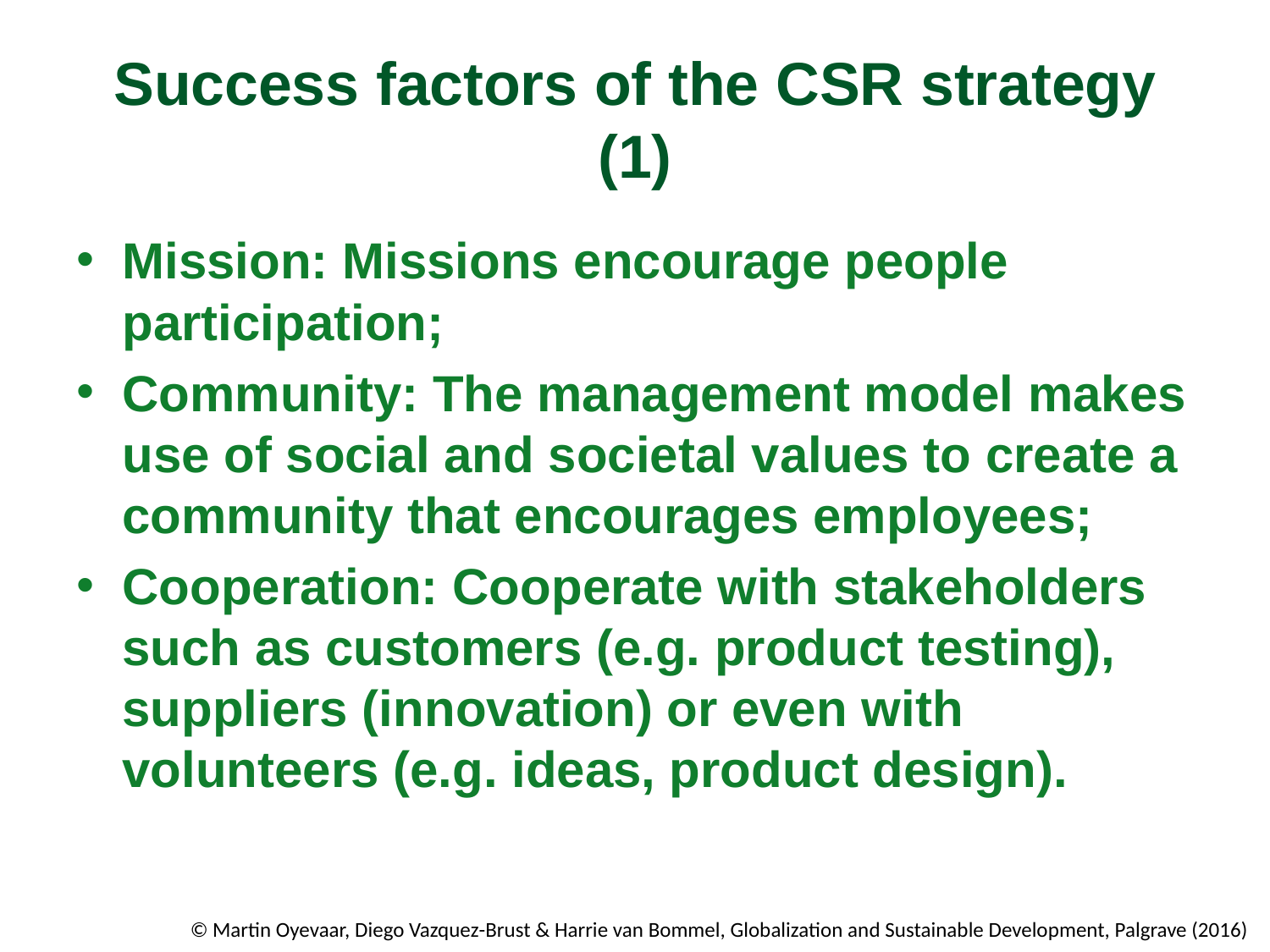

# Success factors of the CSR strategy (1)
Mission: Missions encourage people participation;
Community: The management model makes use of social and societal values to create a community that encourages employees;
Cooperation: Cooperate with stakeholders such as customers (e.g. product testing), suppliers (innovation) or even with volunteers (e.g. ideas, product design).

© Martin Oyevaar, Diego Vazquez-Brust & Harrie van Bommel, Globalization and Sustainable Development, Palgrave (2016)